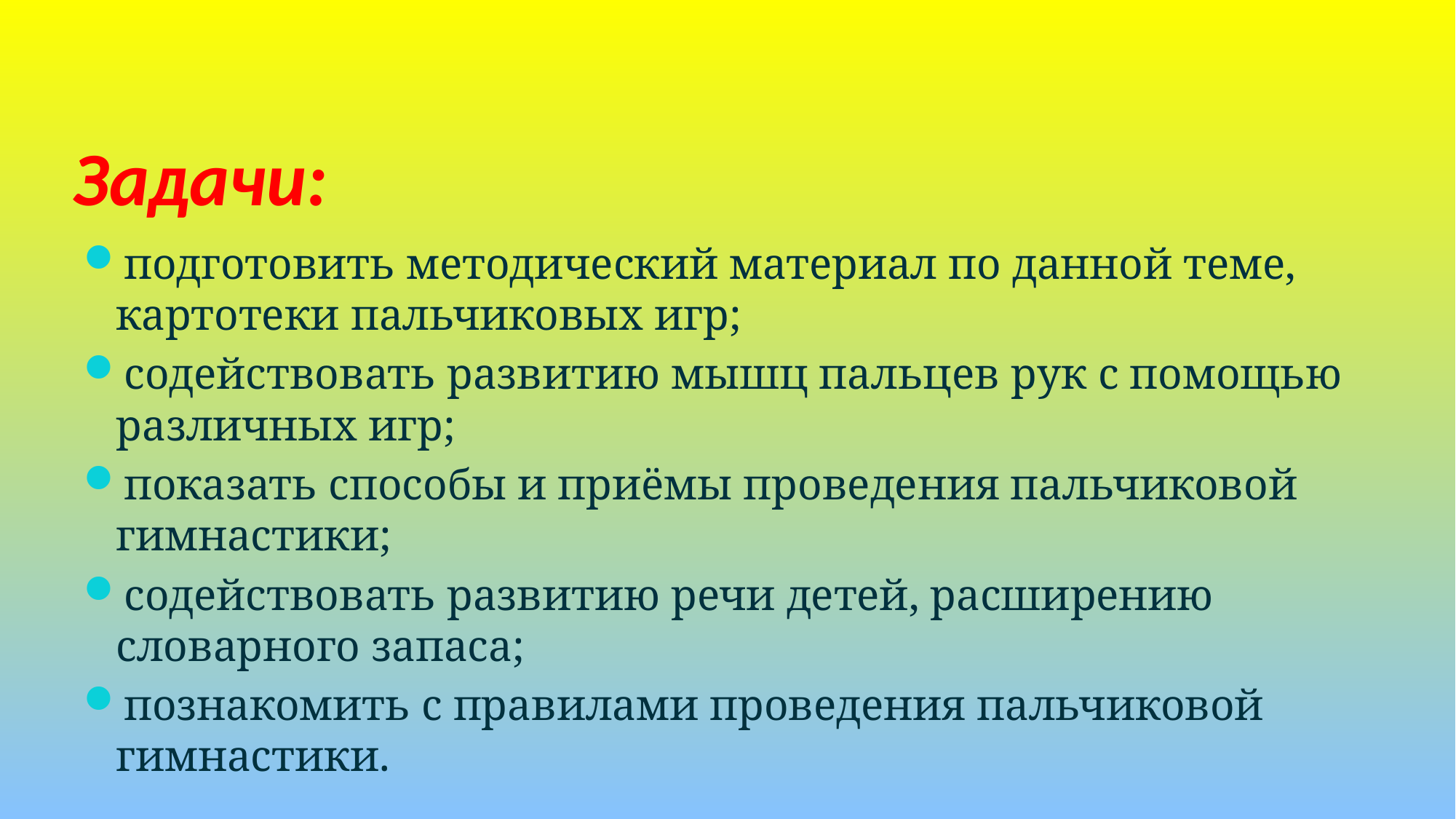

# Задачи:
подготовить методический материал по данной теме, картотеки пальчиковых игр;
содействовать развитию мышц пальцев рук с помощью различных игр;
показать способы и приёмы проведения пальчиковой гимнастики;
содействовать развитию речи детей, расширению словарного запаса;
познакомить с правилами проведения пальчиковой гимнастики.